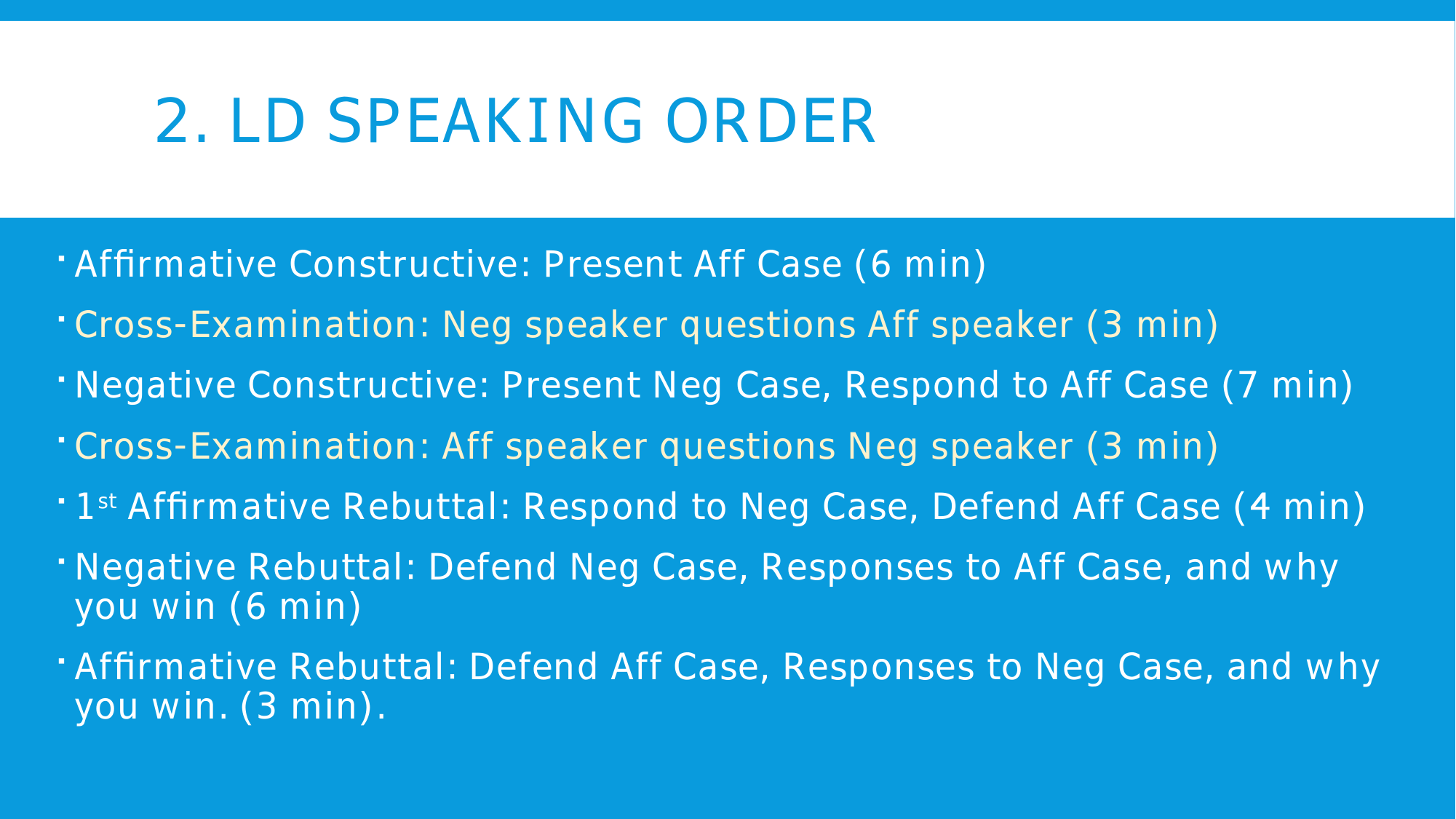

# 2. LD speaking order
Affirmative Constructive: Present Aff Case (6 min)
Cross-Examination: Neg speaker questions Aff speaker (3 min)
Negative Constructive: Present Neg Case, Respond to Aff Case (7 min)
Cross-Examination: Aff speaker questions Neg speaker (3 min)
1st Affirmative Rebuttal: Respond to Neg Case, Defend Aff Case (4 min)
Negative Rebuttal: Defend Neg Case, Responses to Aff Case, and why you win (6 min)
Affirmative Rebuttal: Defend Aff Case, Responses to Neg Case, and why you win. (3 min).